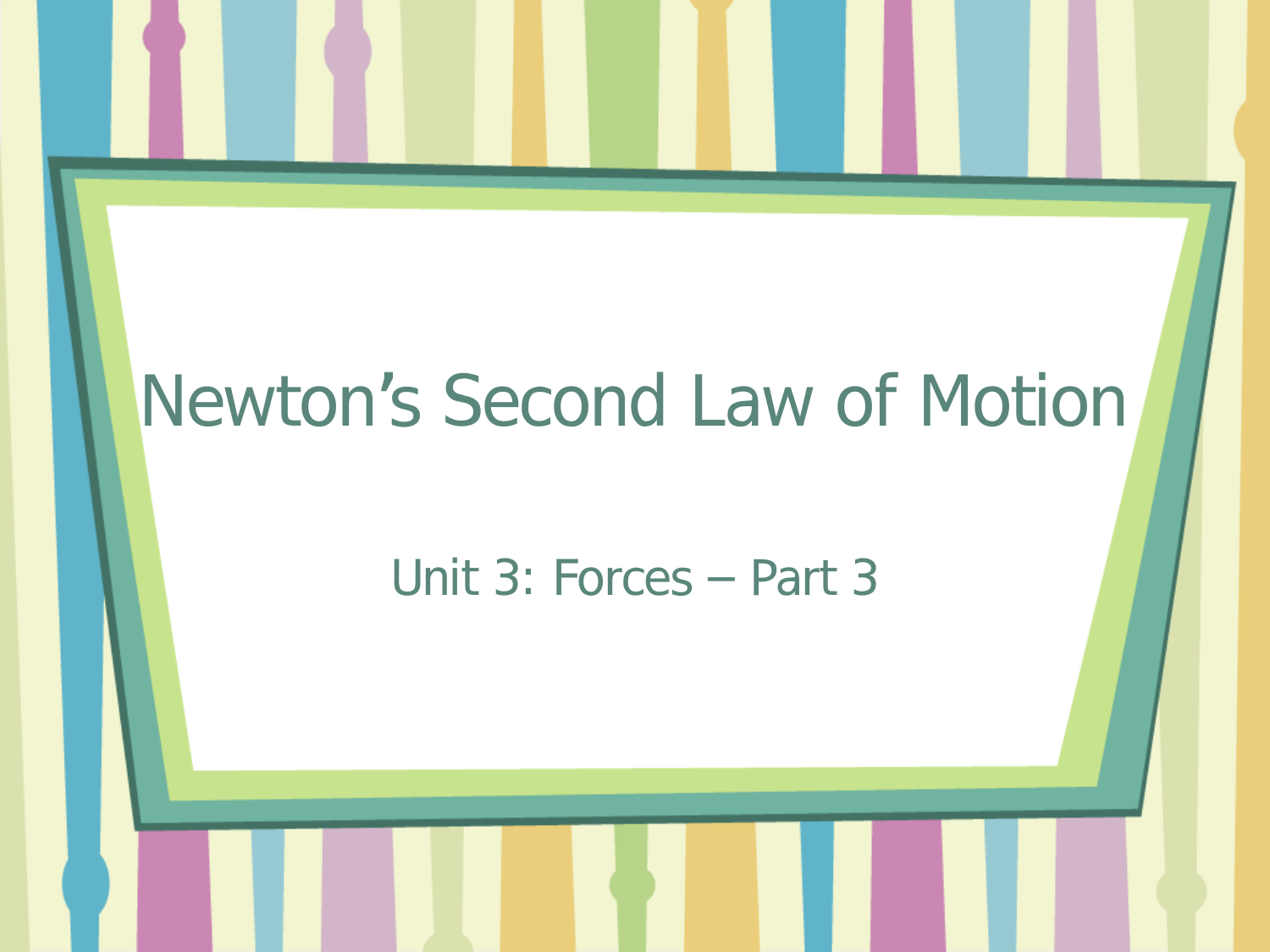

# Newton’s Second Law of Motion
Unit 3: Forces – Part 3